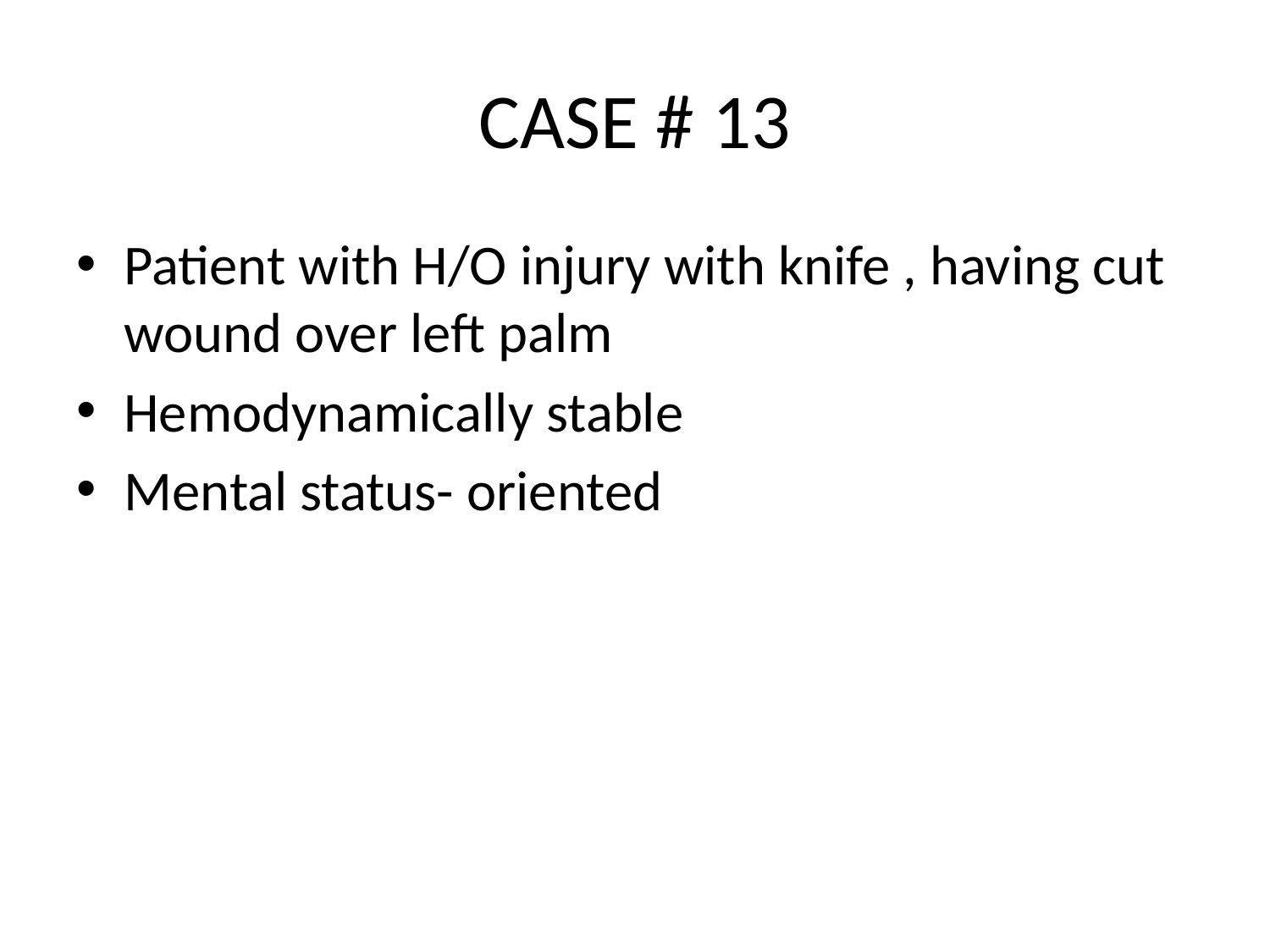

# CASE # 13
Patient with H/O injury with knife , having cut wound over left palm
Hemodynamically stable
Mental status- oriented